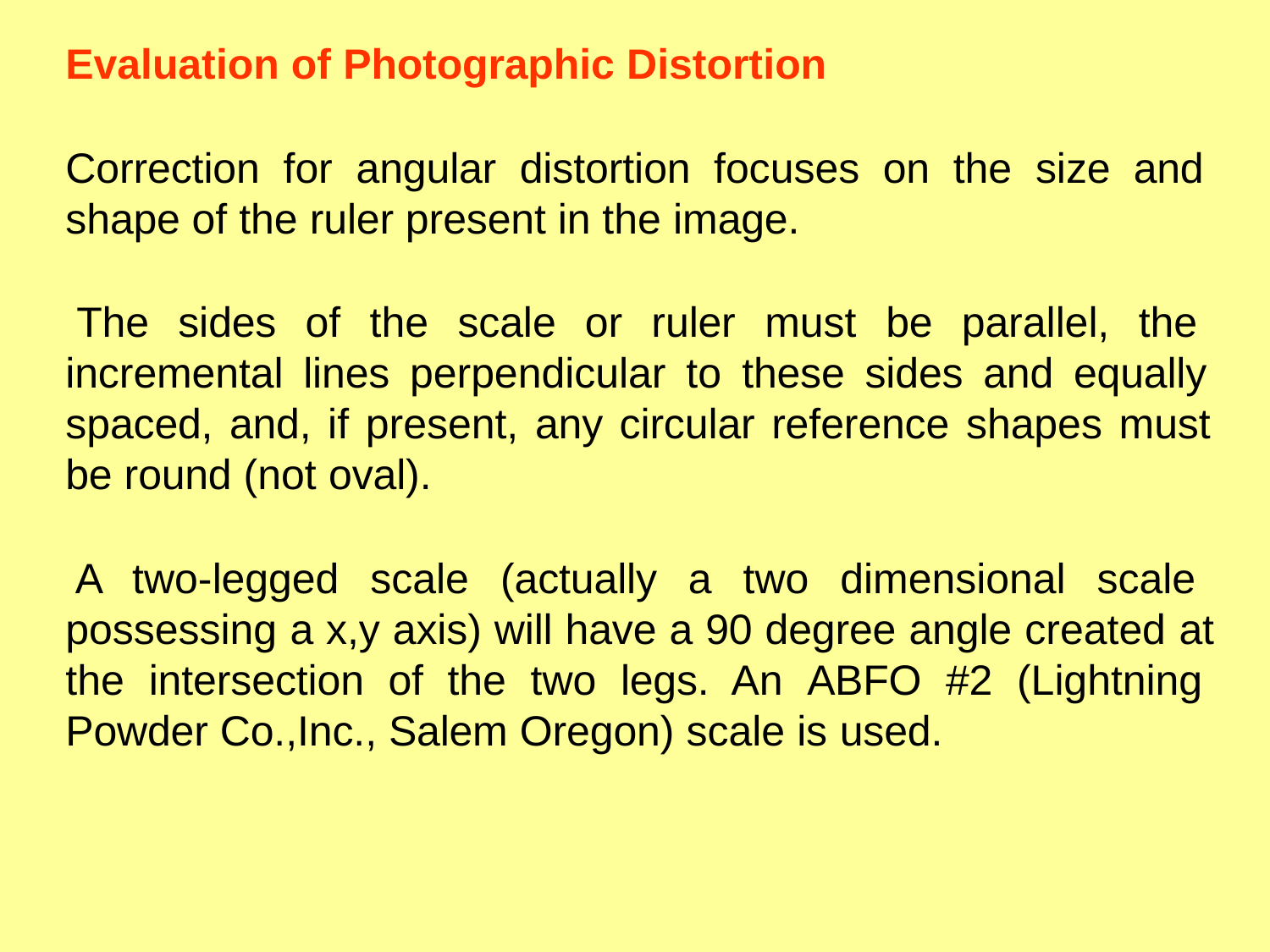

Evaluation of Photographic Distortion

Correction for angular distortion focuses on the size and  shape of the ruler present in the image.

The sides of the scale or ruler must be parallel, the  incremental lines perpendicular to these sides and equally  spaced, and, if present, any circular reference shapes must  be round (not oval).

A two-legged scale (actually a two dimensional scale  possessing a x,y axis) will have a 90 degree angle created at  the intersection of the two legs. An ABFO #2 (Lightning  Powder Co.,Inc., Salem Oregon) scale is used.